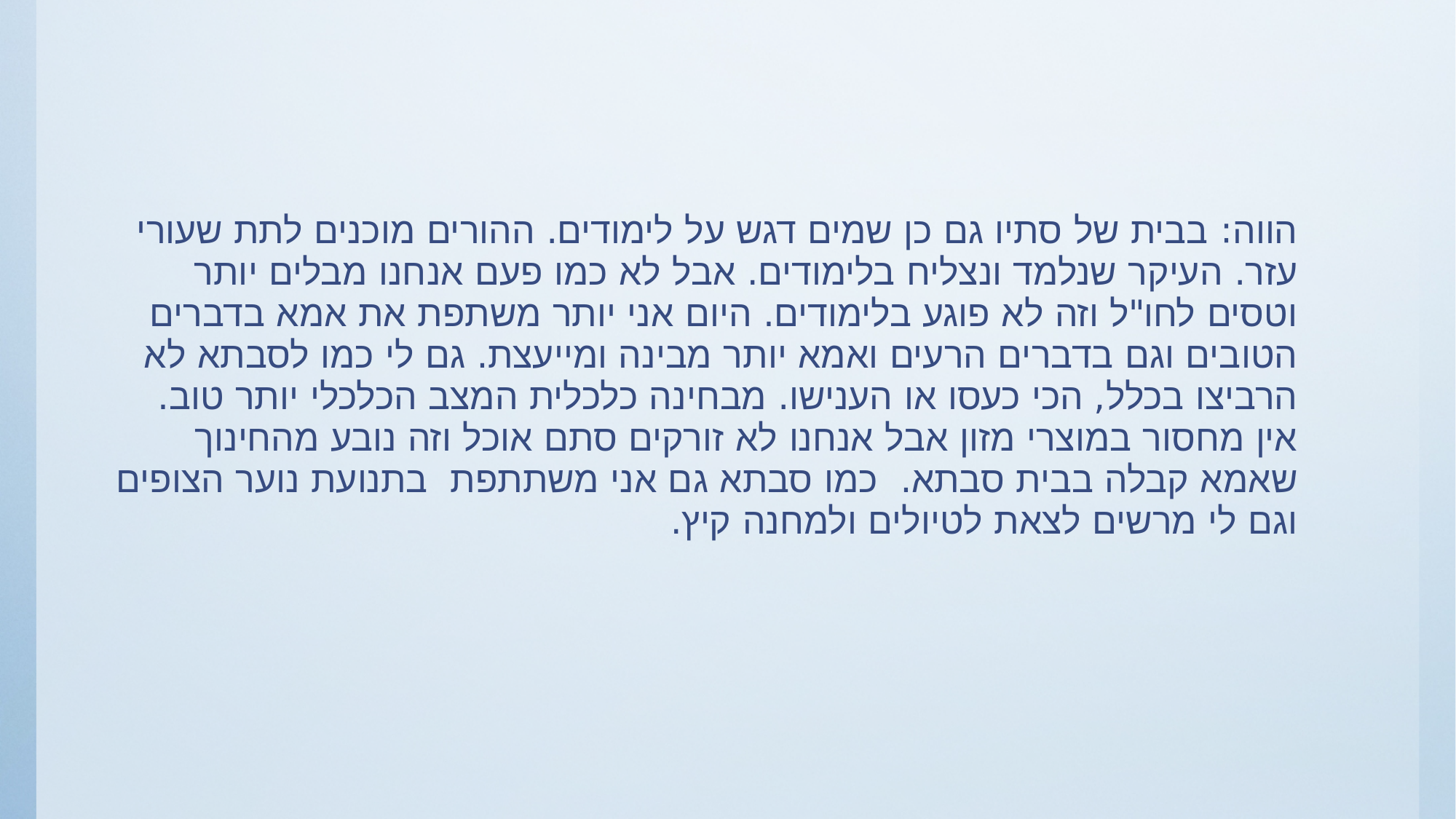

#
הווה: בבית של סתיו גם כן שמים דגש על לימודים. ההורים מוכנים לתת שעורי עזר. העיקר שנלמד ונצליח בלימודים. אבל לא כמו פעם אנחנו מבלים יותר וטסים לחו"ל וזה לא פוגע בלימודים. היום אני יותר משתפת את אמא בדברים הטובים וגם בדברים הרעים ואמא יותר מבינה ומייעצת. גם לי כמו לסבתא לא הרביצו בכלל, הכי כעסו או הענישו. מבחינה כלכלית המצב הכלכלי יותר טוב. אין מחסור במוצרי מזון אבל אנחנו לא זורקים סתם אוכל וזה נובע מהחינוך שאמא קבלה בבית סבתא.  כמו סבתא גם אני משתתפת  בתנועת נוער הצופים וגם לי מרשים לצאת לטיולים ולמחנה קיץ.